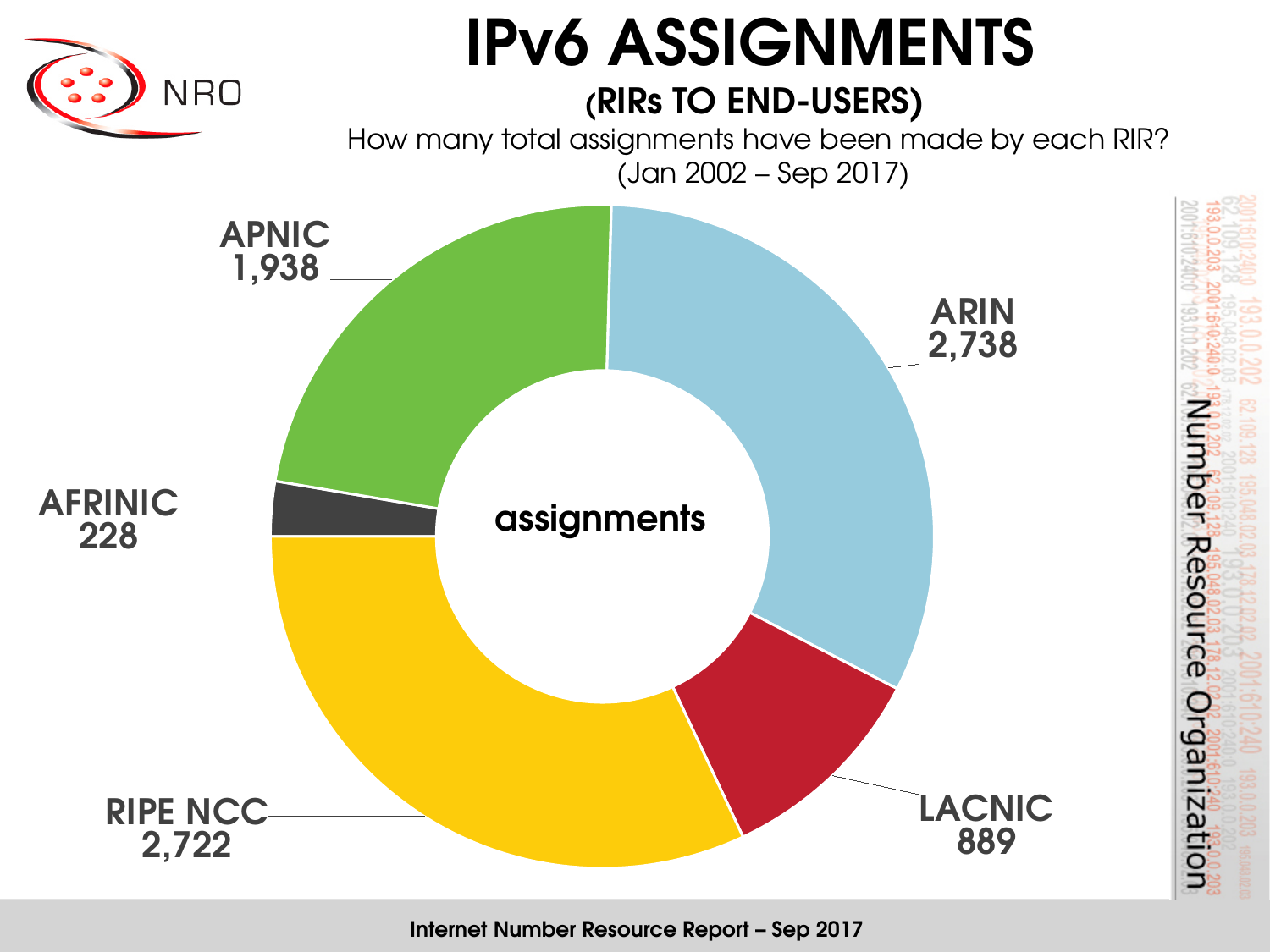

# IPv6 ASSIGNMENTS (RIRs TO END-USERS) How many total assignments have been made by each RIR? (Jan 2002 – Sep 2017)

### Chart

| Category | Total |
|---|---|
| AFRINIC | 228.0 |
| APNIC | 1938.0 |
| ARIN | 2738.0 |
| LACNIC | 889.0 |
| RIPE NCC | 2722.0 |
Internet Number Resource Report – Sep 2017